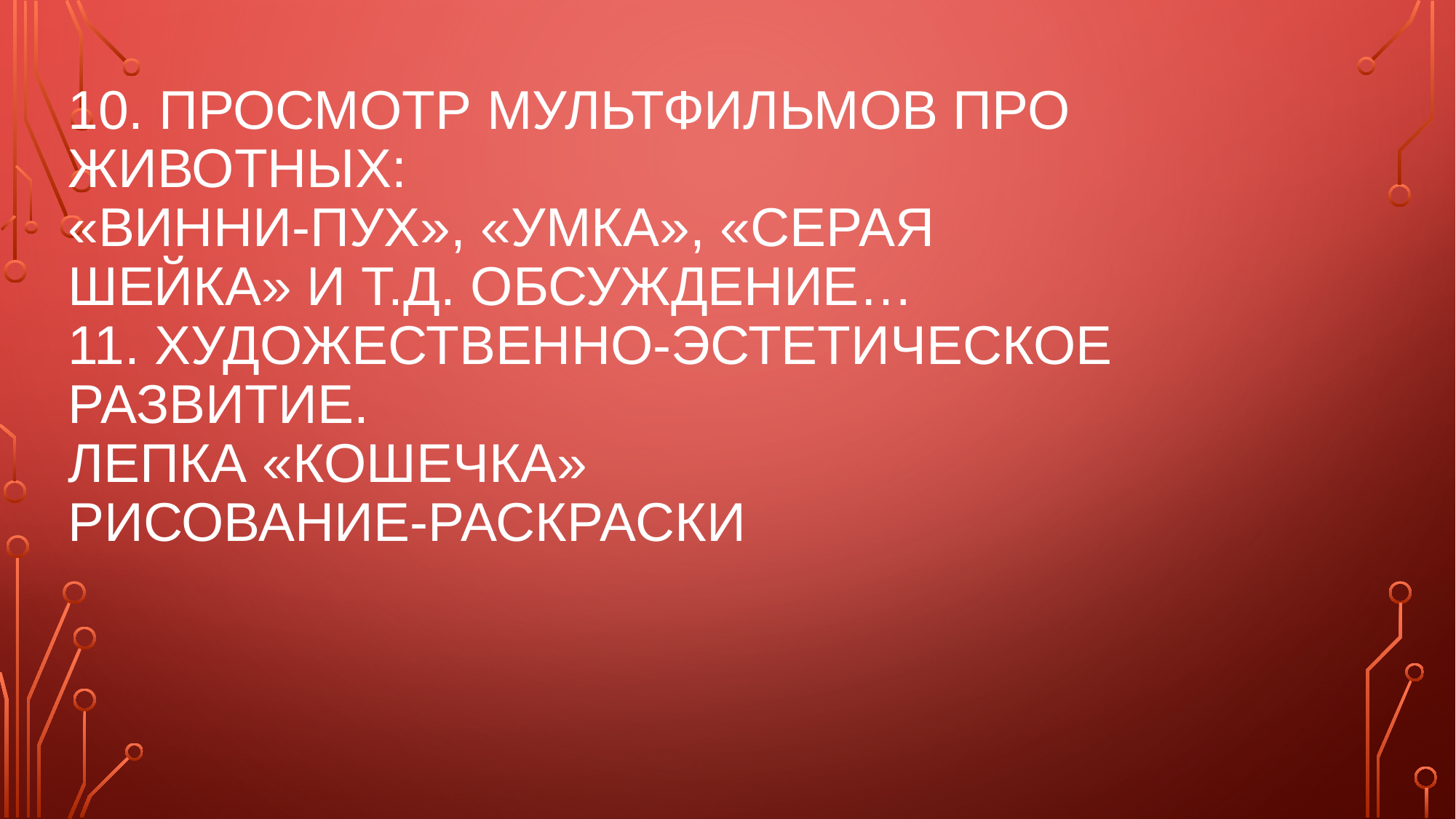

# 10. ПРОСМОТР МУЛЬТФИЛЬМОВ ПРО ЖИВОТНЫХ: «Винни-пух», «Умка», «Серая шейка» и т.д. обсуждение… 11. Художественно-эстетическое развитие. Лепка «Кошечка» Рисование-раскраски